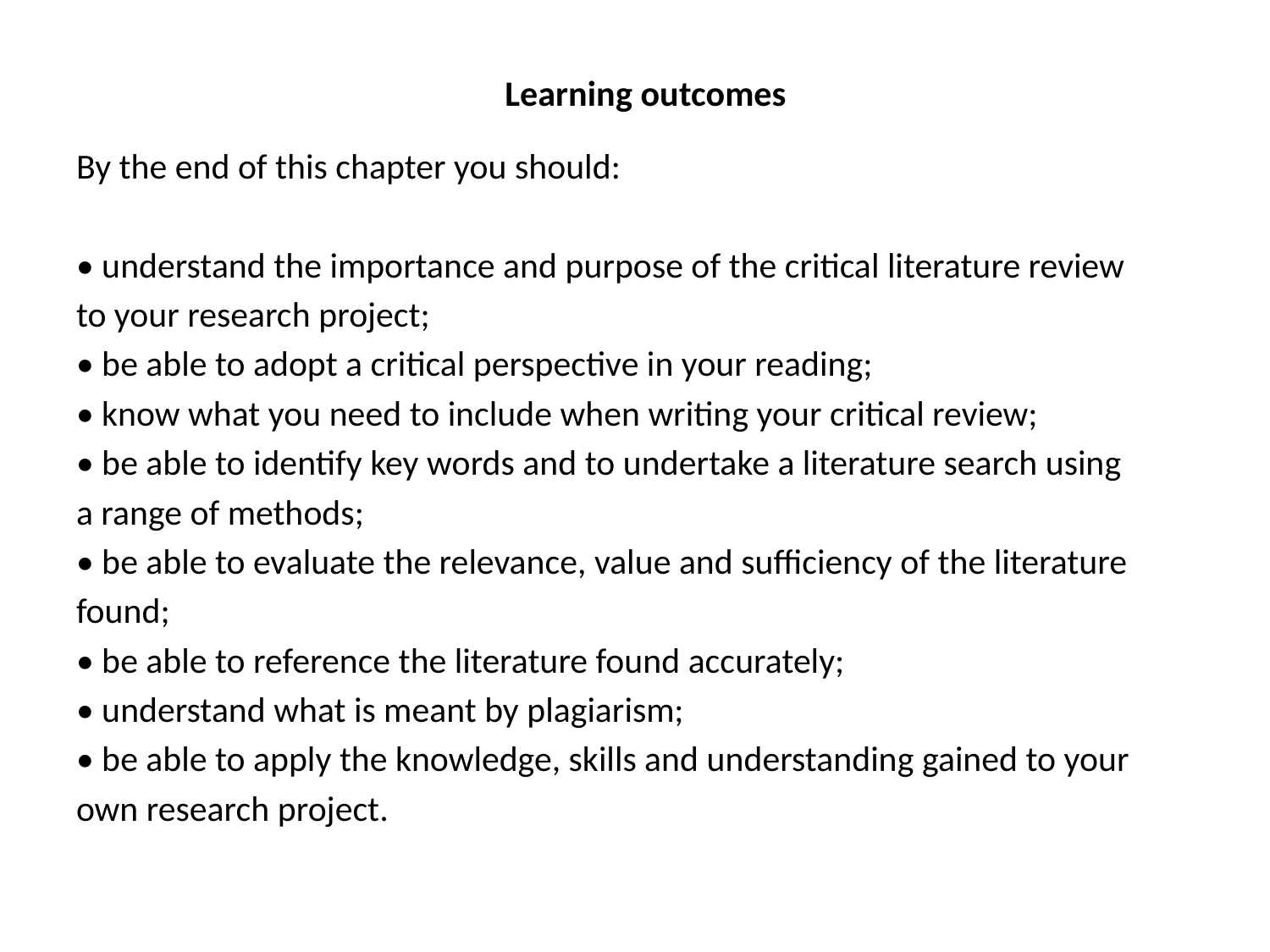

# Learning outcomes
By the end of this chapter you should:

• understand the importance and purpose of the critical literature review
to your research project;
• be able to adopt a critical perspective in your reading;
• know what you need to include when writing your critical review;
• be able to identify key words and to undertake a literature search using
a range of methods;
• be able to evaluate the relevance, value and sufficiency of the literature
found;
• be able to reference the literature found accurately;
• understand what is meant by plagiarism;
• be able to apply the knowledge, skills and understanding gained to your
own research project.